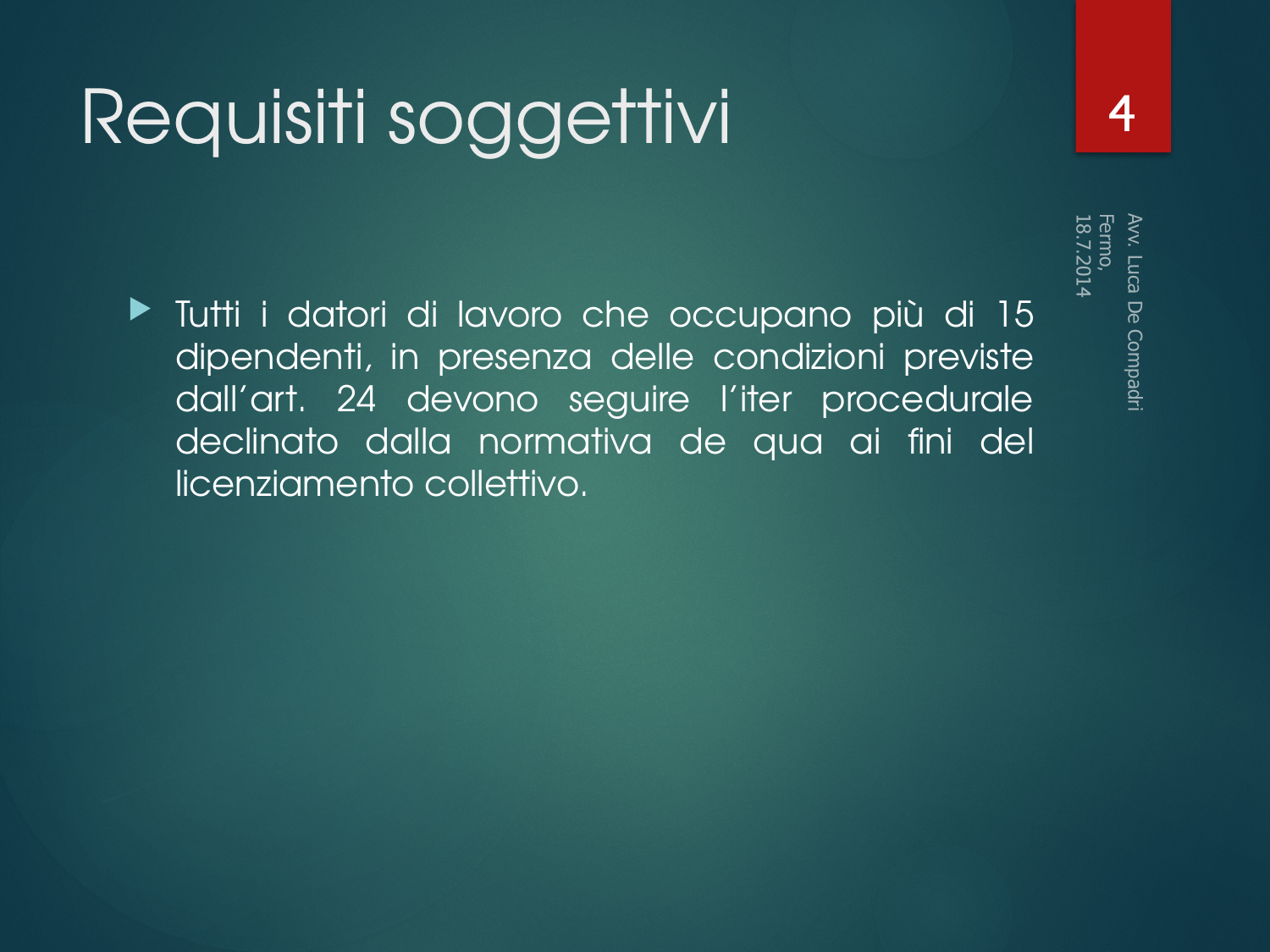

4
# Requisiti soggettivi
Fermo, 18.7.2014
Tutti i datori di lavoro che occupano più di 15 dipendenti, in presenza delle condizioni previste dall’art. 24 devono seguire l’iter procedurale declinato dalla normativa de qua ai fini del licenziamento collettivo.
Avv. Luca De Compadri